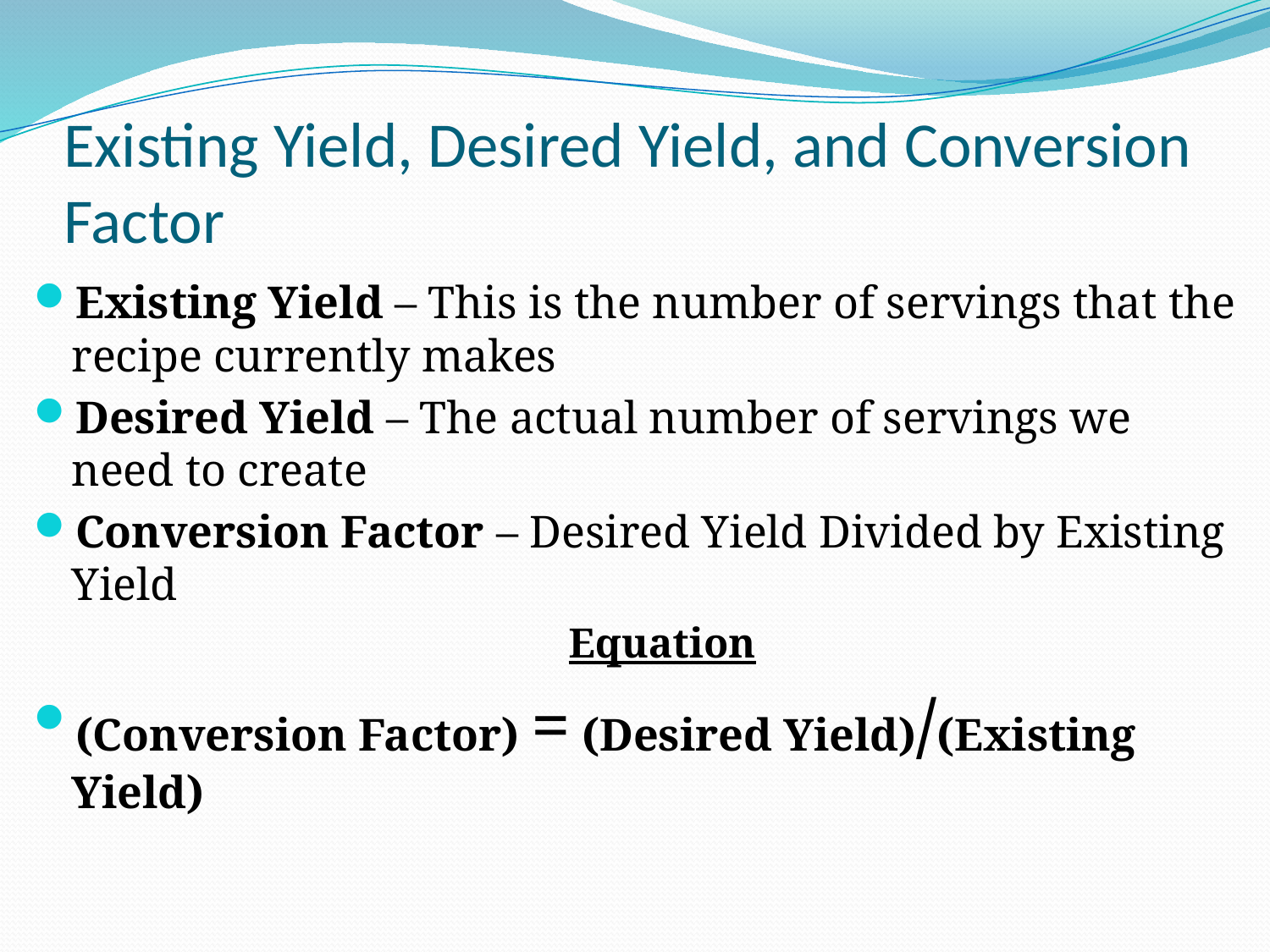

# Existing Yield, Desired Yield, and Conversion Factor
Existing Yield – This is the number of servings that the recipe currently makes
Desired Yield – The actual number of servings we need to create
Conversion Factor – Desired Yield Divided by Existing Yield
Equation
(Conversion Factor) = (Desired Yield)/(Existing Yield)